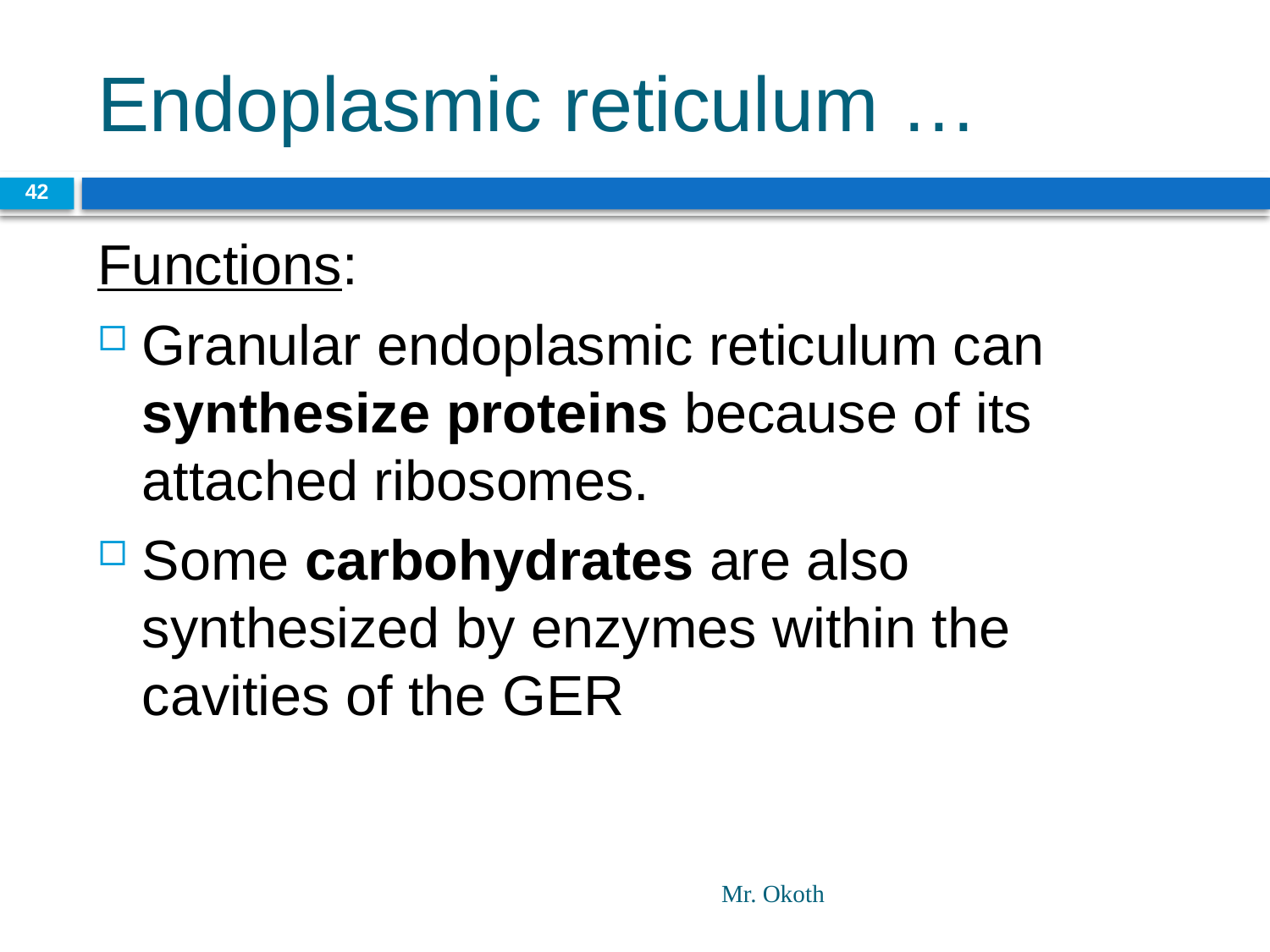

# Endoplasmic reticulum …
42
Functions:
Granular endoplasmic reticulum can synthesize proteins because of its attached ribosomes.
Some carbohydrates are also synthesized by enzymes within the cavities of the GER
Mr. Okoth